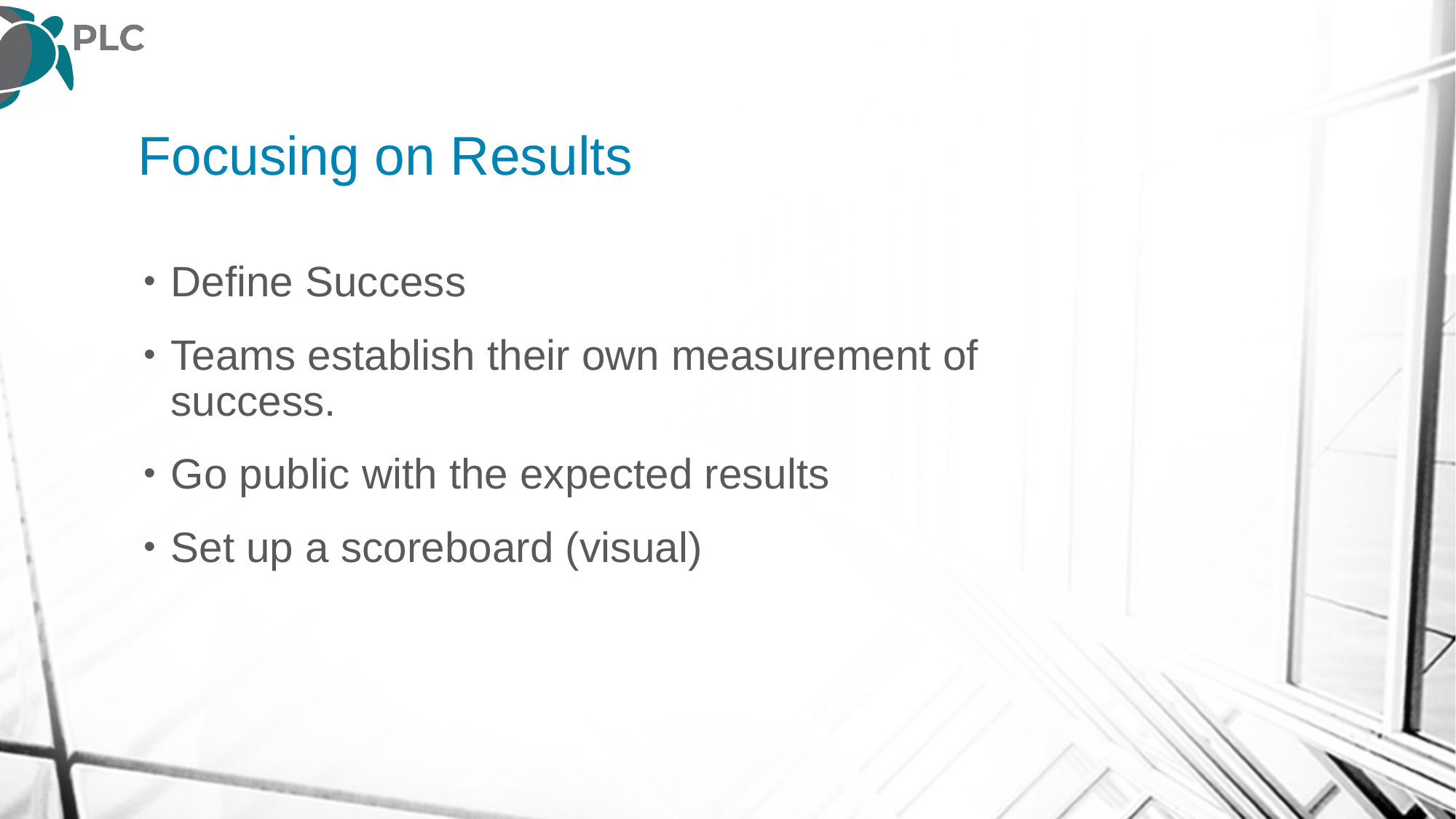

# Focusing on Results

Define Success
Teams establish their own measurement of success.
Go public with the expected results
Set up a scoreboard (visual)